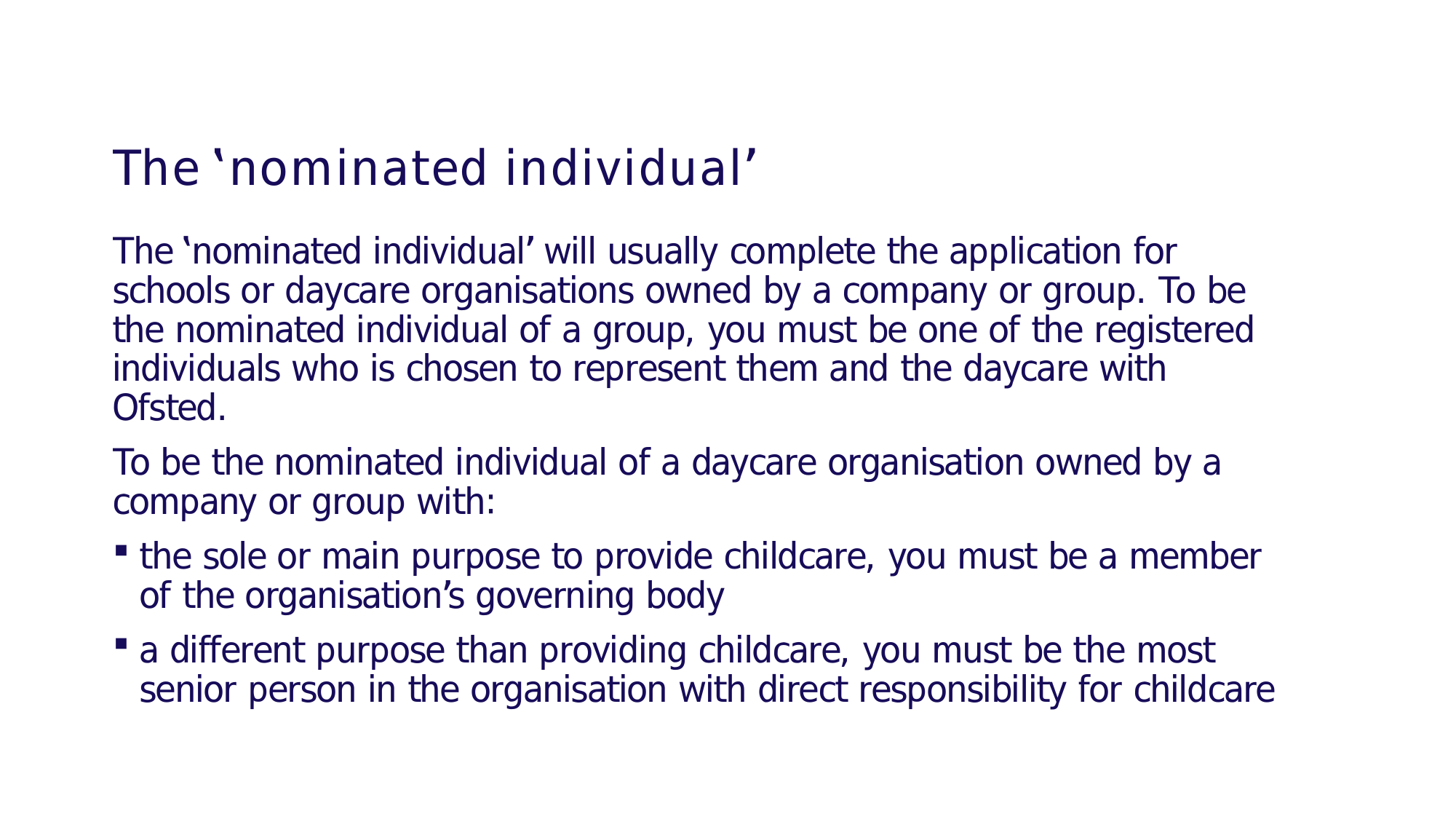

The ‘nominated individual’
The ‘nominated individual’ will usually complete the application for schools or daycare organisations owned by a company or group. To be the nominated individual of a group, you must be one of the registered individuals who is chosen to represent them and the daycare with Ofsted.
To be the nominated individual of a daycare organisation owned by a company or group with:
the sole or main purpose to provide childcare, you must be a member of the organisation’s governing body
a different purpose than providing childcare, you must be the most senior person in the organisation with direct responsibility for childcare